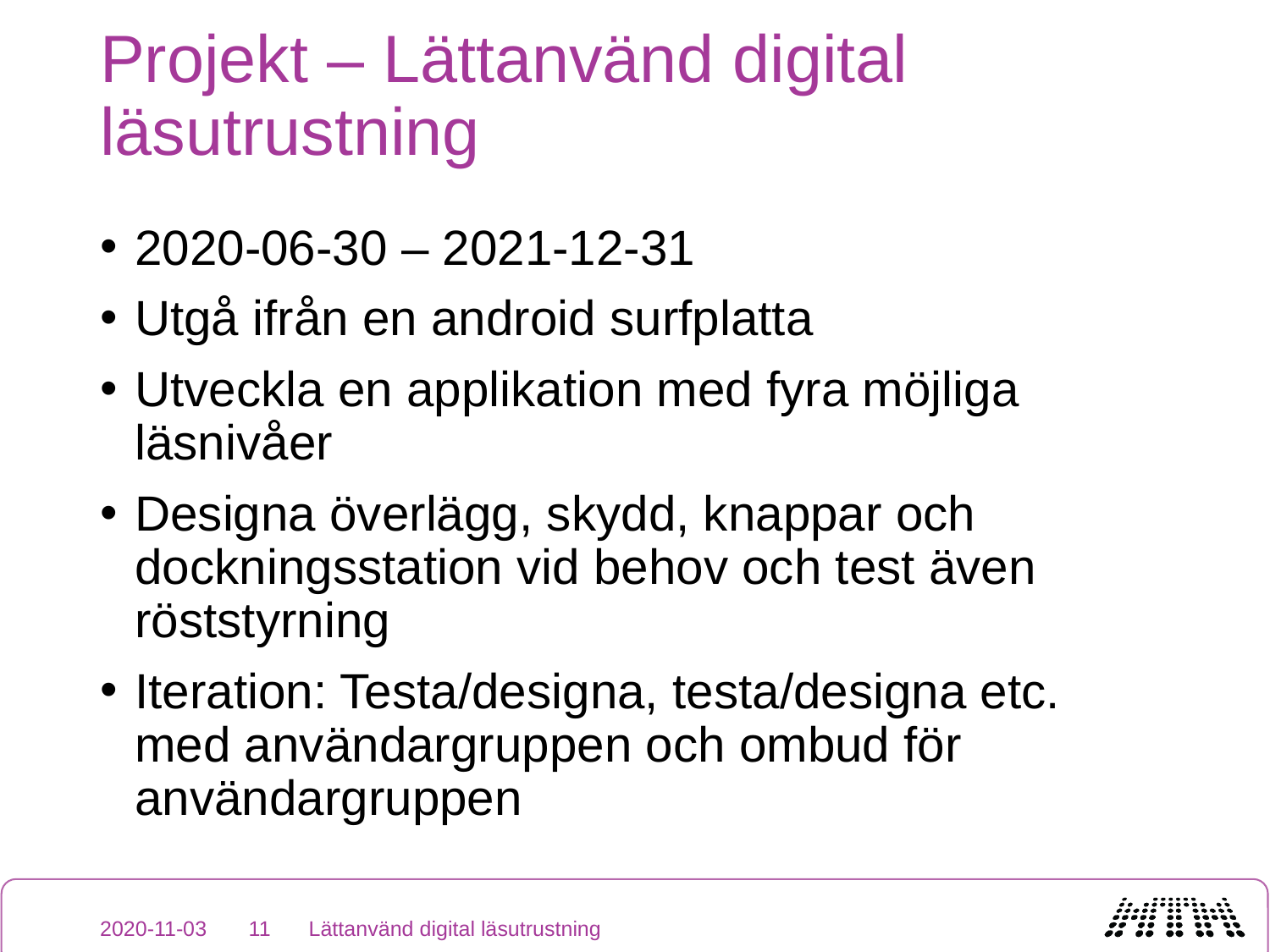

# Projekt – Lättanvänd digital läsutrustning
2020-06-30 – 2021-12-31
Utgå ifrån en android surfplatta
Utveckla en applikation med fyra möjliga läsnivåer
Designa överlägg, skydd, knappar och dockningsstation vid behov och test även röststyrning
Iteration: Testa/designa, testa/designa etc. med användargruppen och ombud för användargruppen

2020-11-03
11
Lättanvänd digital läsutrustning